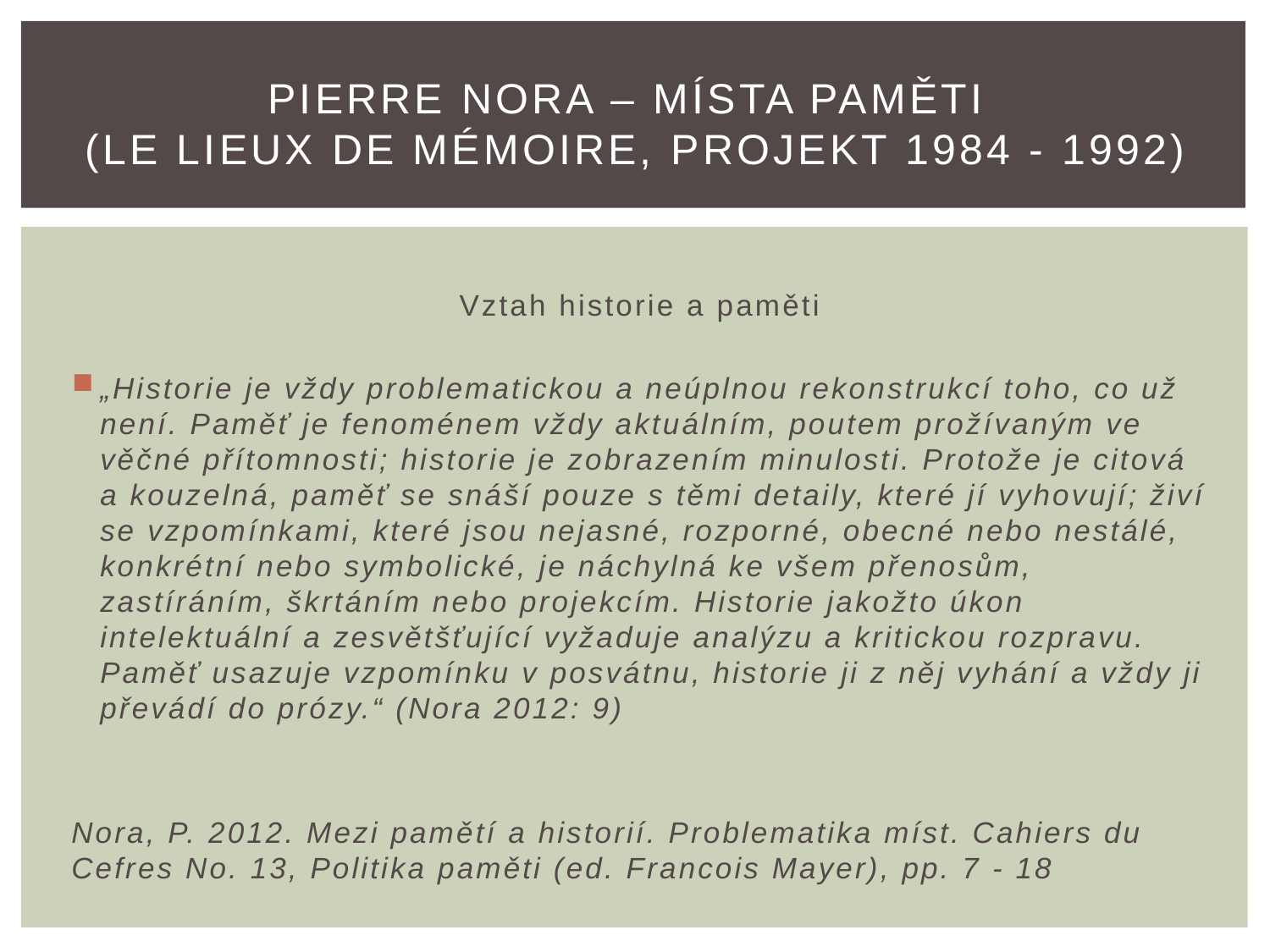

# Pierre Nora – Místa paměti (Le lieux de mémoire, projekt 1984 - 1992)

Vztah historie a paměti

„Historie je vždy problematickou a neúplnou rekonstrukcí toho, co už není. Paměť je fenoménem vždy aktuálním, poutem prožívaným ve věčné přítomnosti; historie je zobrazením minulosti. Protože je citová a kouzelná, paměť se snáší pouze s těmi detaily, které jí vyhovují; živí se vzpomínkami, které jsou nejasné, rozporné, obecné nebo nestálé, konkrétní nebo symbolické, je náchylná ke všem přenosům, zastíráním, škrtáním nebo projekcím. Historie jakožto úkon intelektuální a zesvětšťující vyžaduje analýzu a kritickou rozpravu. Paměť usazuje vzpomínku v posvátnu, historie ji z něj vyhání a vždy ji převádí do prózy.“ (Nora 2012: 9)

Nora, P. 2012. Mezi pamětí a historií. Problematika míst. Cahiers du Cefres No. 13, Politika paměti (ed. Francois Mayer), pp. 7 - 18